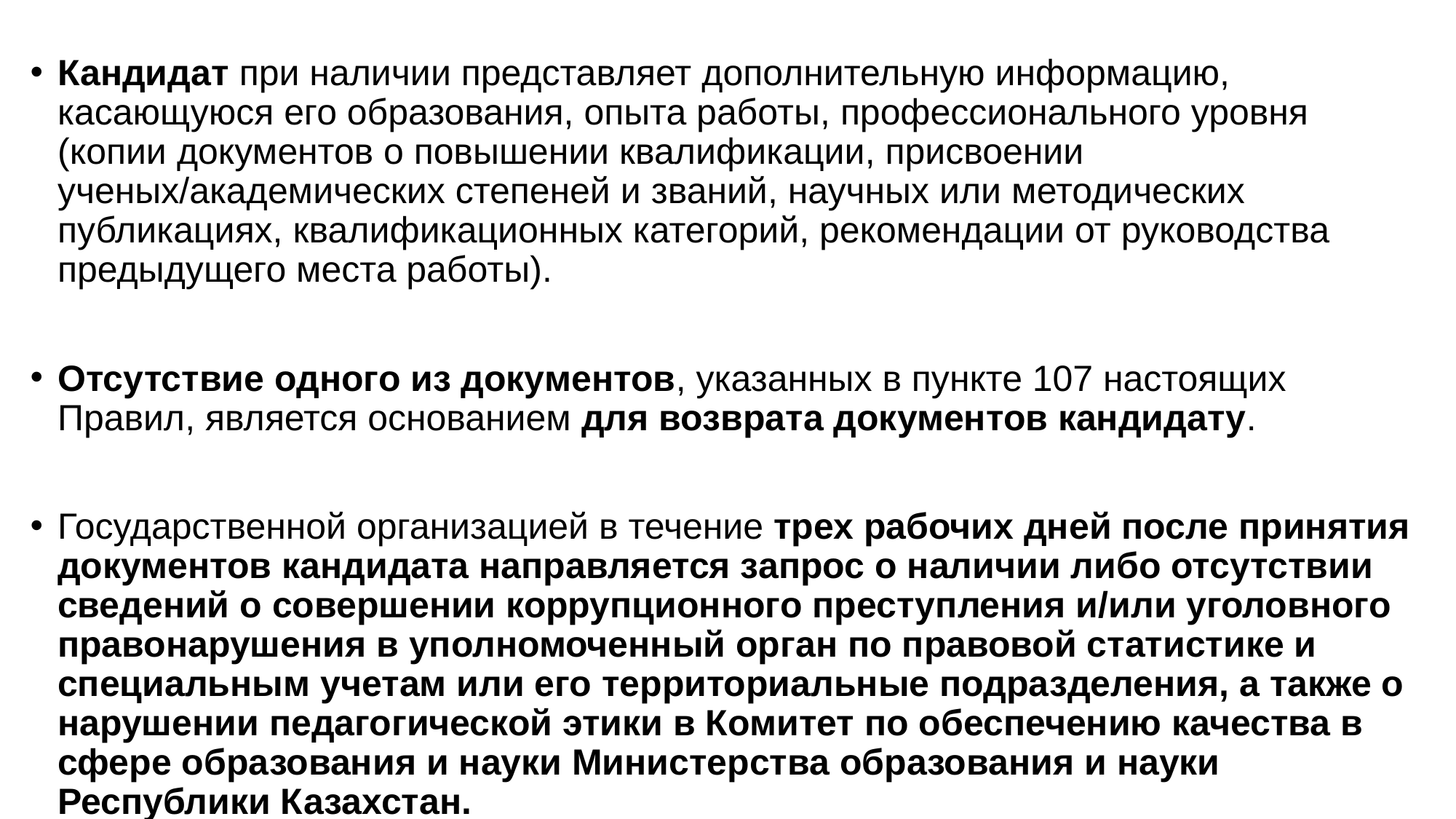

Кандидат при наличии представляет дополнительную информацию, касающуюся его образования, опыта работы, профессионального уровня (копии документов о повышении квалификации, присвоении ученых/академических степеней и званий, научных или методических публикациях, квалификационных категорий, рекомендации от руководства предыдущего места работы).

Отсутствие одного из документов, указанных в пункте 107 настоящих Правил, является основанием для возврата документов кандидату.

Государственной организацией в течение трех рабочих дней после принятия документов кандидата направляется запрос о наличии либо отсутствии сведений о совершении коррупционного преступления и/или уголовного правонарушения в уполномоченный орган по правовой статистике и специальным учетам или его территориальные подразделения, а также о нарушении педагогической этики в Комитет по обеспечению качества в сфере образования и науки Министерства образования и науки Республики Казахстан.